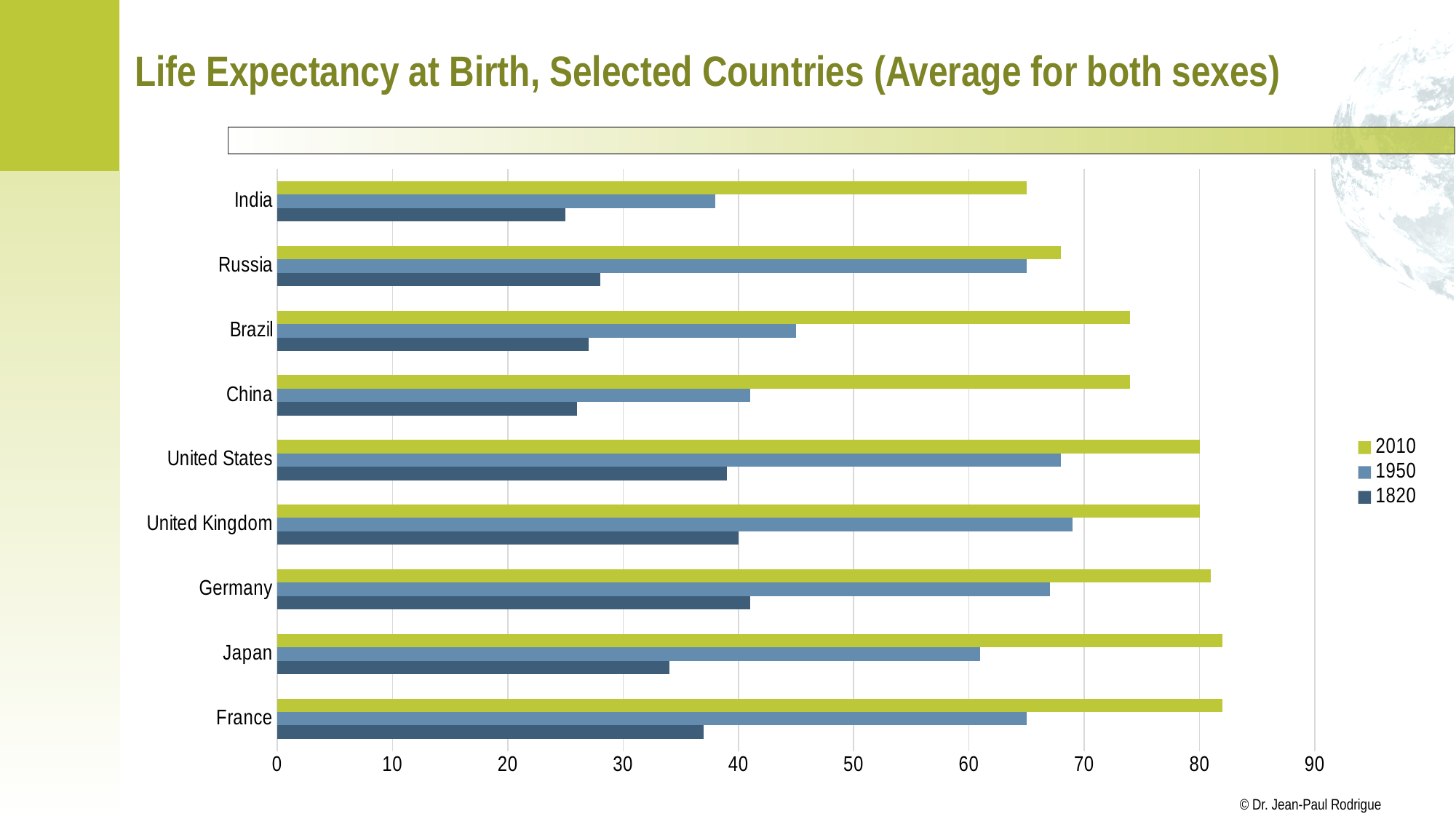

# Life Expectancy at Birth, Selected Countries (Average for both sexes)

### Chart

| Category | 1820 | 1950 | 2010 |
|---|---|---|---|
| France | 37.0 | 65.0 | 82.0 |
| Japan | 34.0 | 61.0 | 82.0 |
| Germany | 41.0 | 67.0 | 81.0 |
| United Kingdom | 40.0 | 69.0 | 80.0 |
| United States | 39.0 | 68.0 | 80.0 |
| China | 26.0 | 41.0 | 74.0 |
| Brazil | 27.0 | 45.0 | 74.0 |
| Russia | 28.0 | 65.0 | 68.0 |
| India | 25.0 | 38.0 | 65.0 |